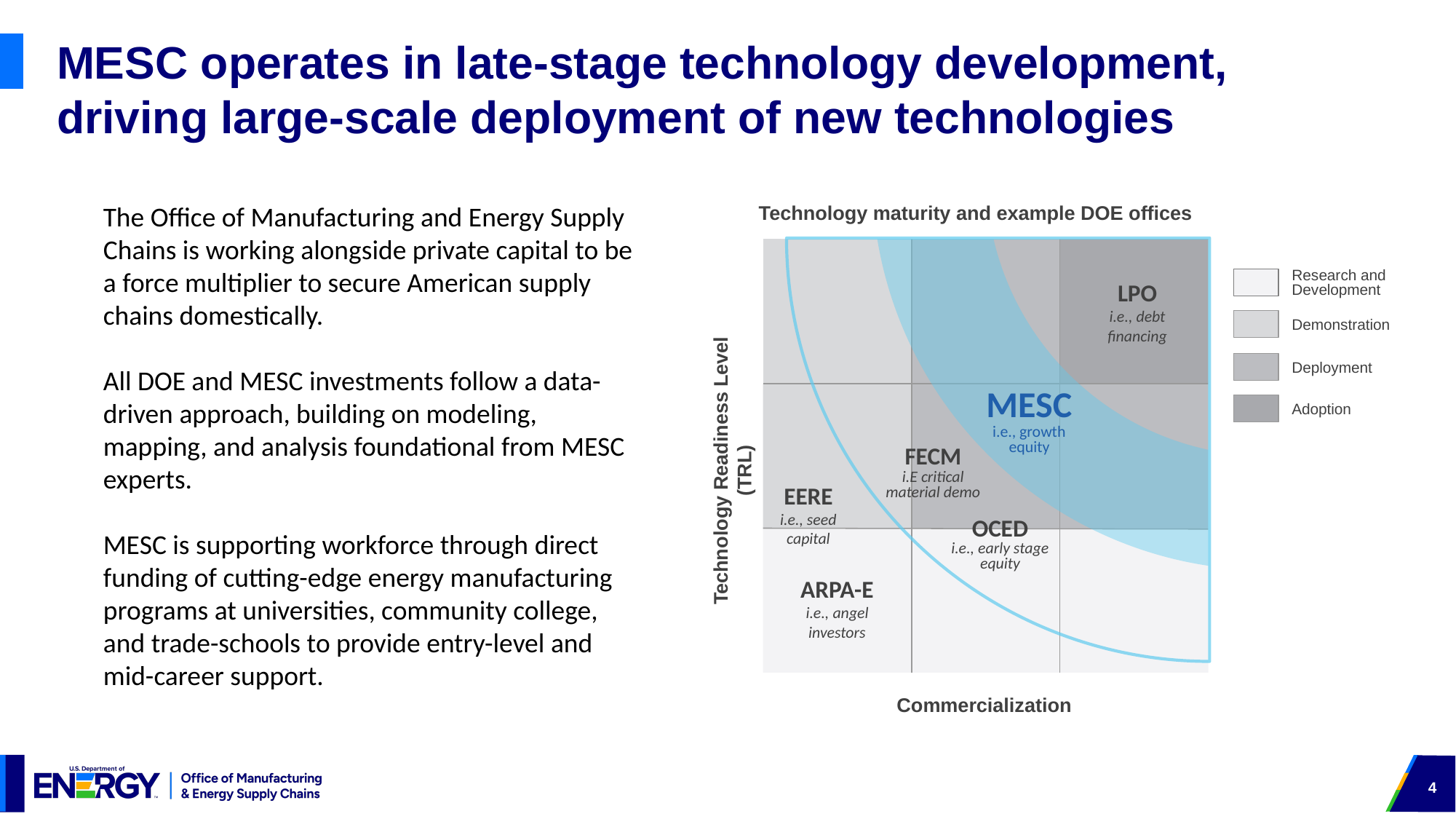

# MESC operates in late-stage technology development, driving large-scale deployment of new technologies

The Office of Manufacturing and Energy Supply Chains is working alongside private capital to be a force multiplier to secure American supply chains domestically.

All DOE and MESC investments follow a data-driven approach, building on modeling, mapping, and analysis foundational from MESC experts.

MESC is supporting workforce through direct funding of cutting-edge energy manufacturing programs at universities, community college, and trade-schools to provide entry-level and mid-career support.

Technology maturity and example DOE offices

Research and Development
LPO
i.e., debt financing
Demonstration

Deployment

Adoption

MESC
i.e., growth equity
FECM
i.E critical material demo
Technology Readiness Level (TRL)
EERE
i.e., seed capital
OCED
i.e., early stage equity

ARPA-E
i.e., angel investors
Commercialization